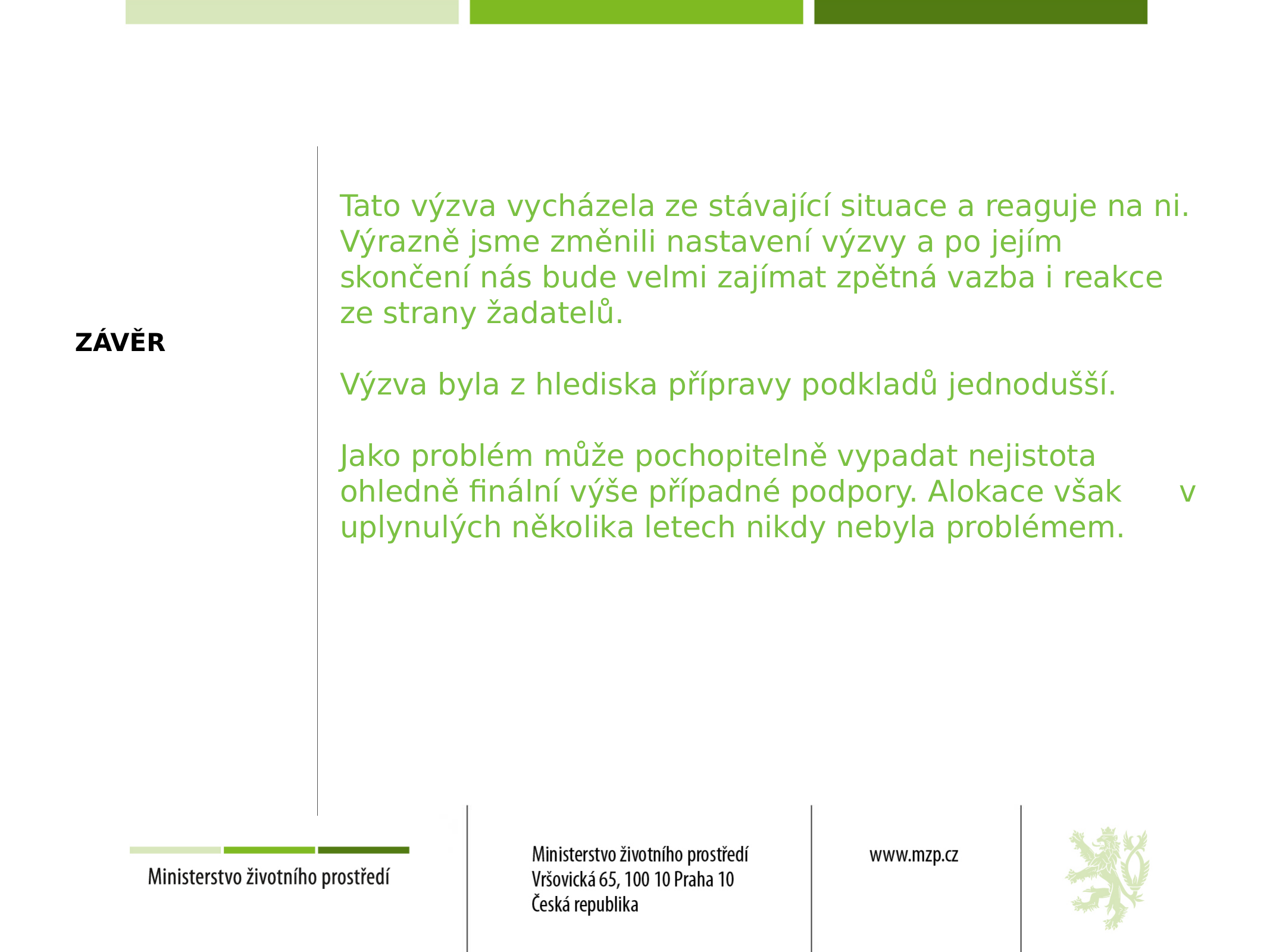

# ZÁVĚR

Tato výzva vycházela ze stávající situace a reaguje na ni. Výrazně jsme změnili nastavení výzvy a po jejím skončení nás bude velmi zajímat zpětná vazba i reakce ze strany žadatelů.

Výzva byla z hlediska přípravy podkladů jednodušší.

Jako problém může pochopitelně vypadat nejistota ohledně finální výše případné podpory. Alokace však      v uplynulých několika letech nikdy nebyla problémem.